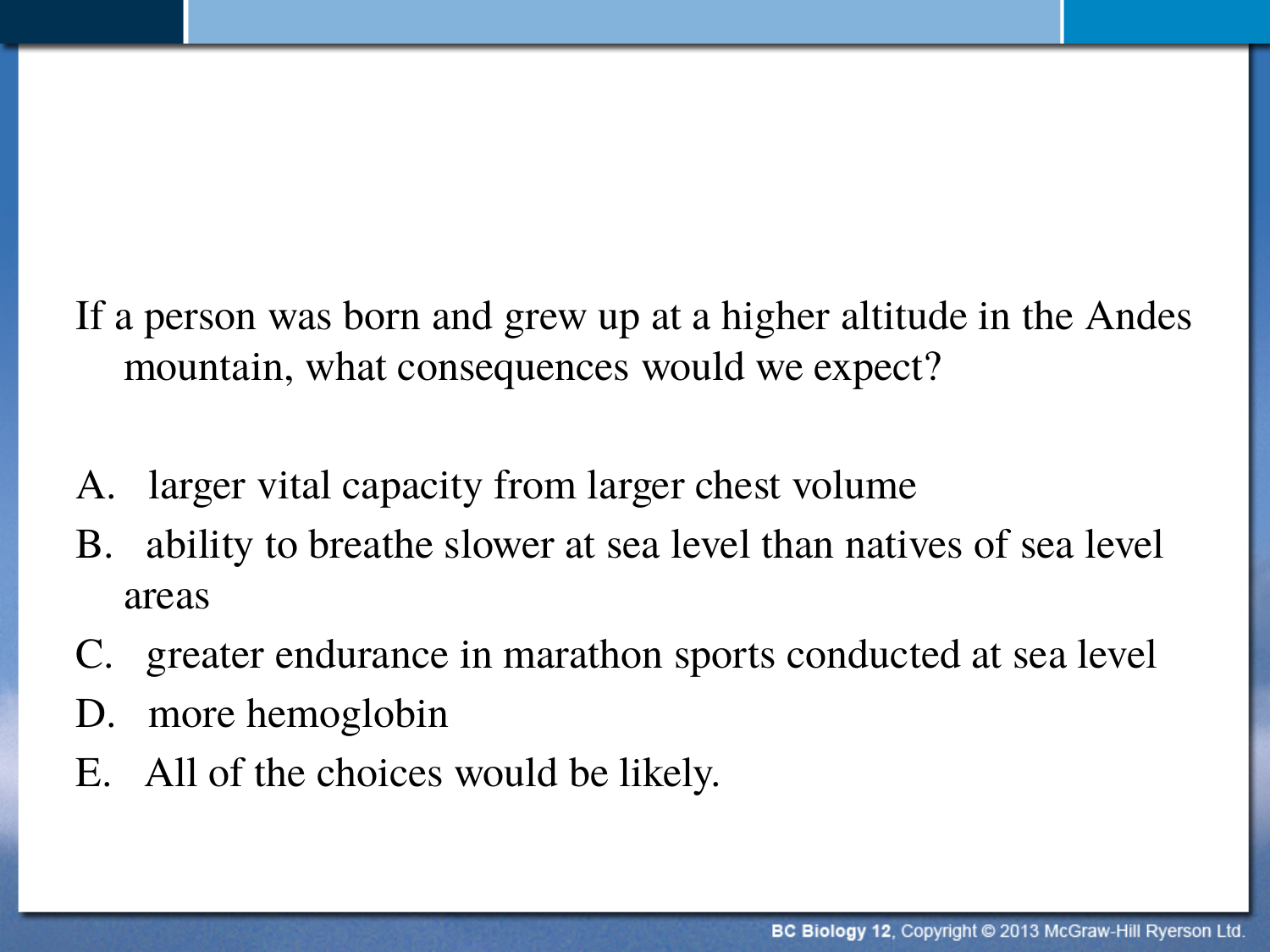

#

If a person was born and grew up at a higher altitude in the Andes mountain, what consequences would we expect?

A.   larger vital capacity from larger chest volume
B.   ability to breathe slower at sea level than natives of sea level areas
C.   greater endurance in marathon sports conducted at sea level
D.   more hemoglobin
E.   All of the choices would be likely.